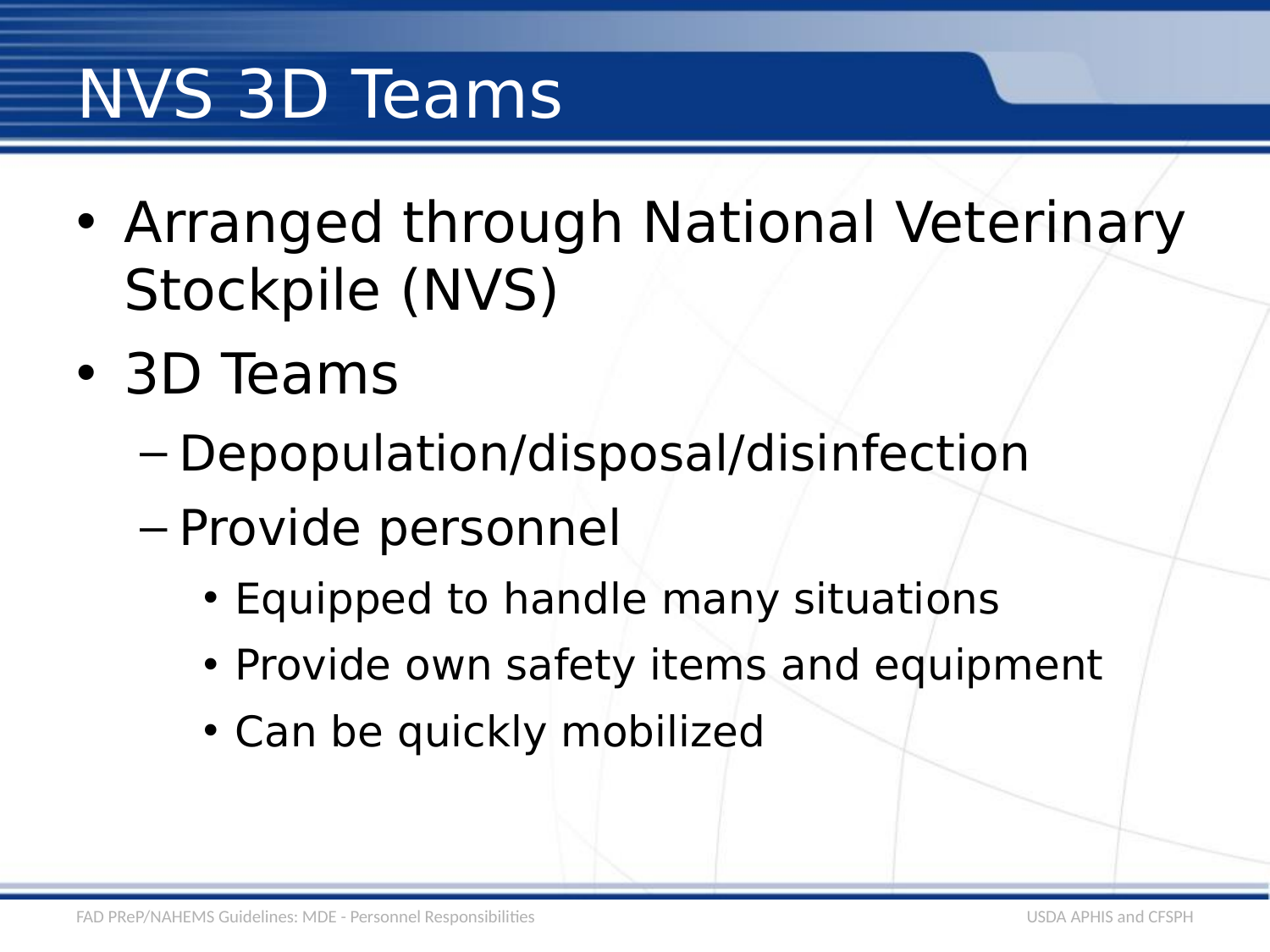

# NVS 3D Teams
Arranged through National Veterinary Stockpile (NVS)
3D Teams
Depopulation/disposal/disinfection
Provide personnel
Equipped to handle many situations
Provide own safety items and equipment
Can be quickly mobilized
FAD PReP/NAHEMS Guidelines: MDE - Personnel Responsibilities
USDA APHIS and CFSPH